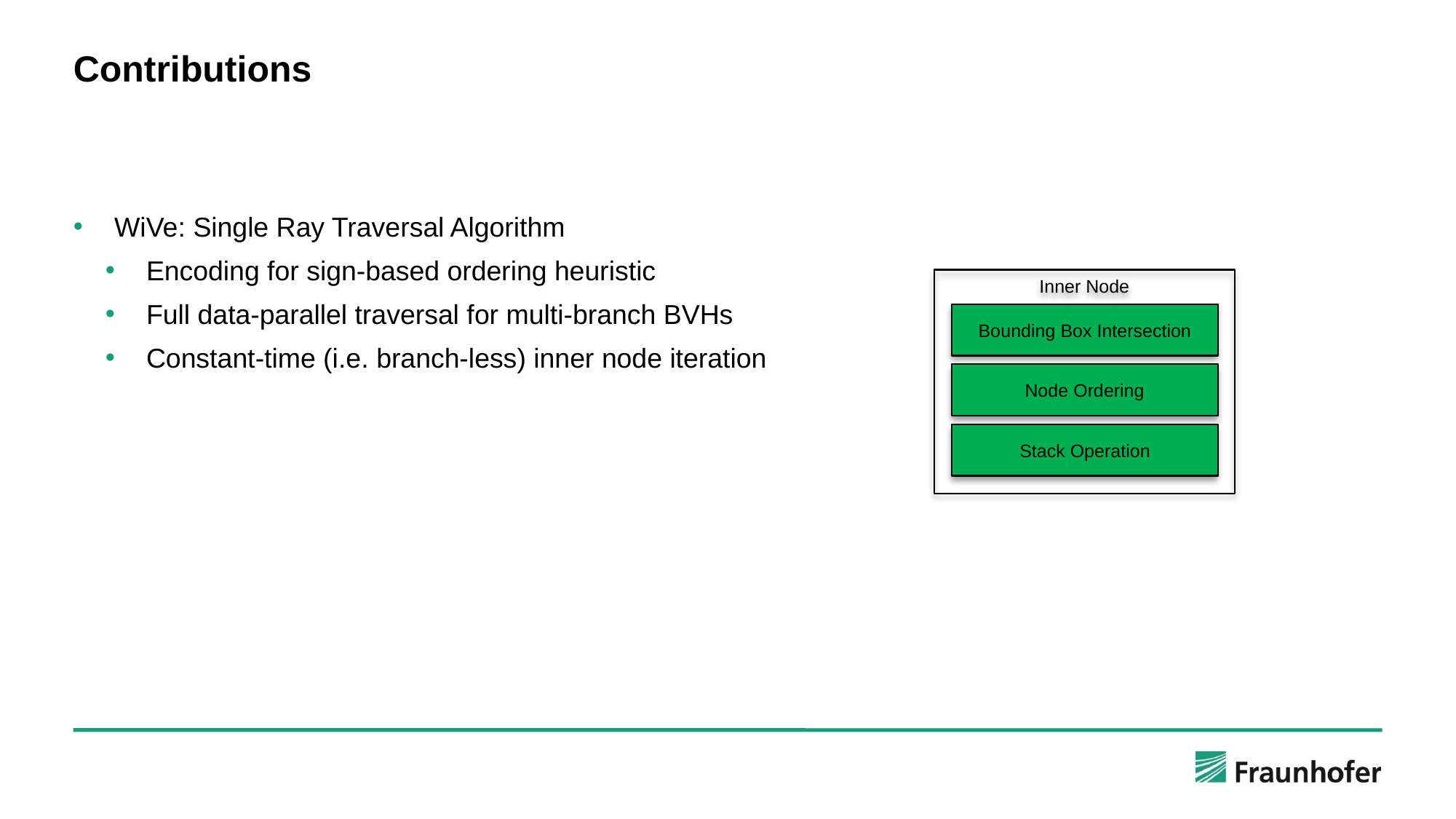

# Contributions
WiVe: Single Ray Traversal Algorithm
Encoding for sign-based ordering heuristic
Full data-parallel traversal for multi-branch BVHs
Constant-time (i.e. branch-less) inner node iteration
Inner Node
Bounding Box Intersection
Node Ordering
Stack Operation